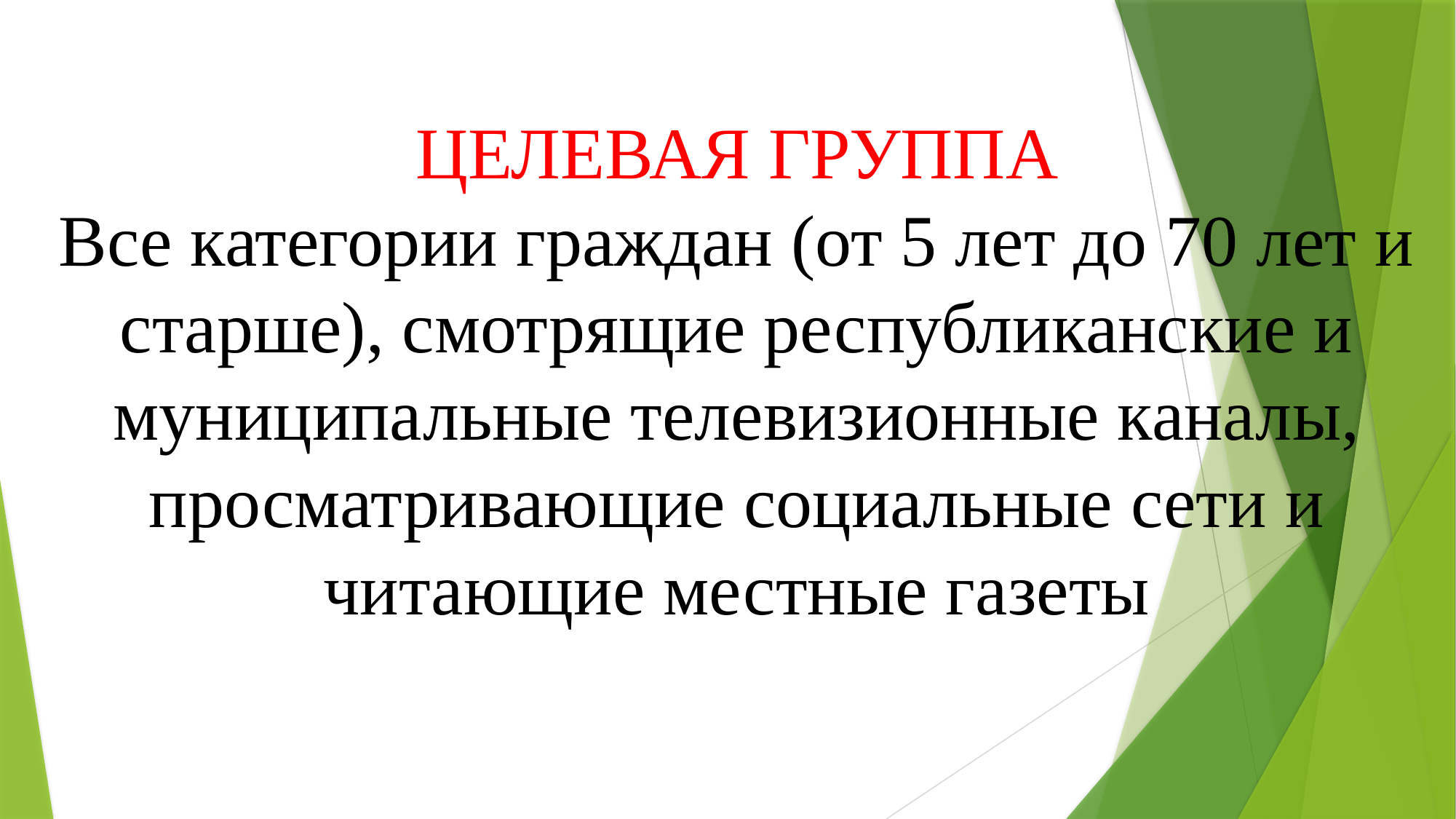

ЦЕЛЕВАЯ ГРУППА
Все категории граждан (от 5 лет до 70 лет и старше), смотрящие республиканские и муниципальные телевизионные каналы, просматривающие социальные сети и читающие местные газеты